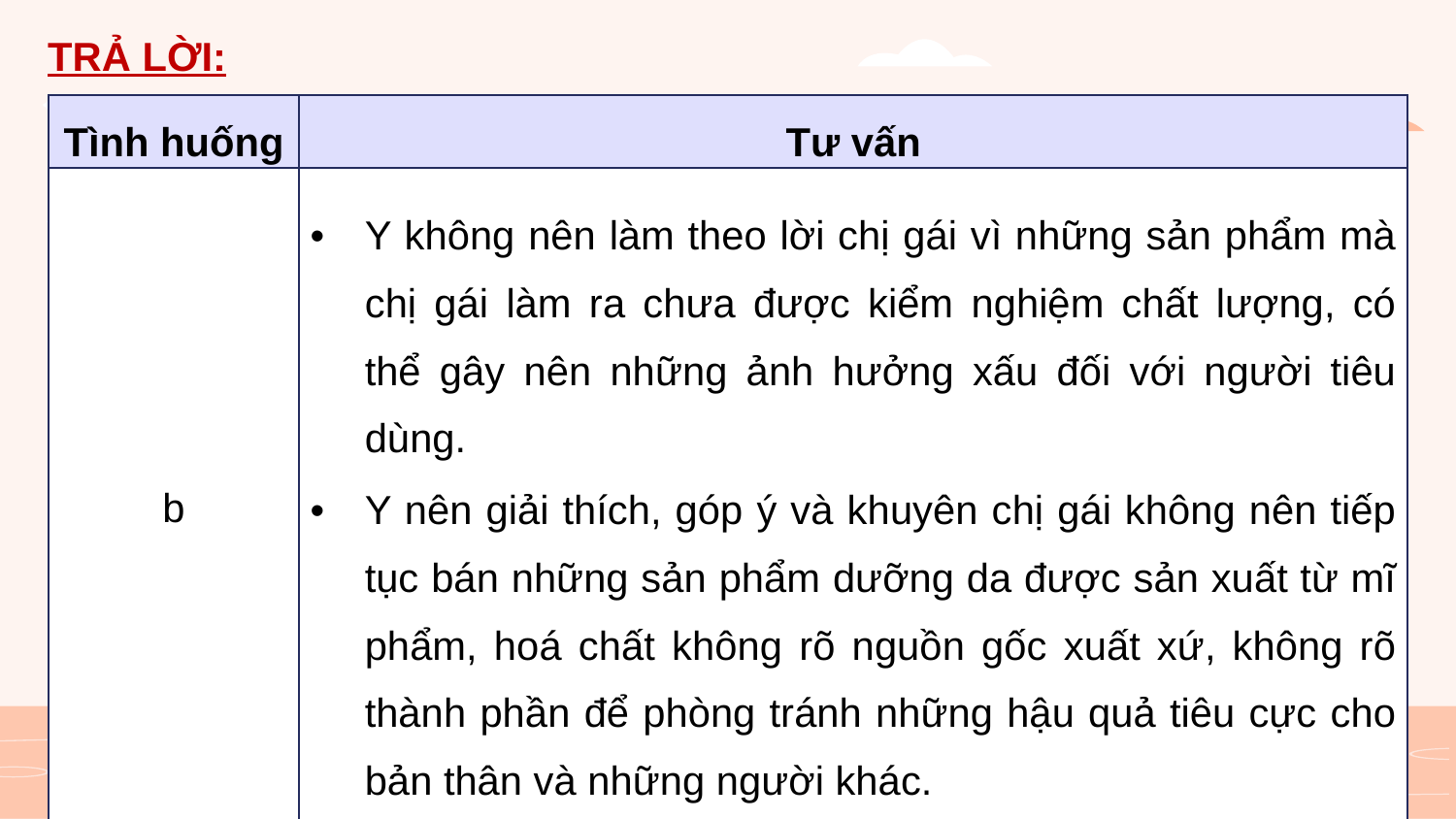

TRẢ LỜI:
| Tình huống | Tư vấn |
| --- | --- |
| b | Y không nên làm theo lời chị gái vì những sản phẩm mà chị gái làm ra chưa được kiểm nghiệm chất lượng, có thể gây nên những ảnh hưởng xấu đối với người tiêu dùng. Y nên giải thích, góp ý và khuyên chị gái không nên tiếp tục bán những sản phẩm dưỡng da được sản xuất từ mĩ phẩm, hoá chất không rõ nguồn gốc xuất xứ, không rõ thành phần để phòng tránh những hậu quả tiêu cực cho bản thân và những người khác. |